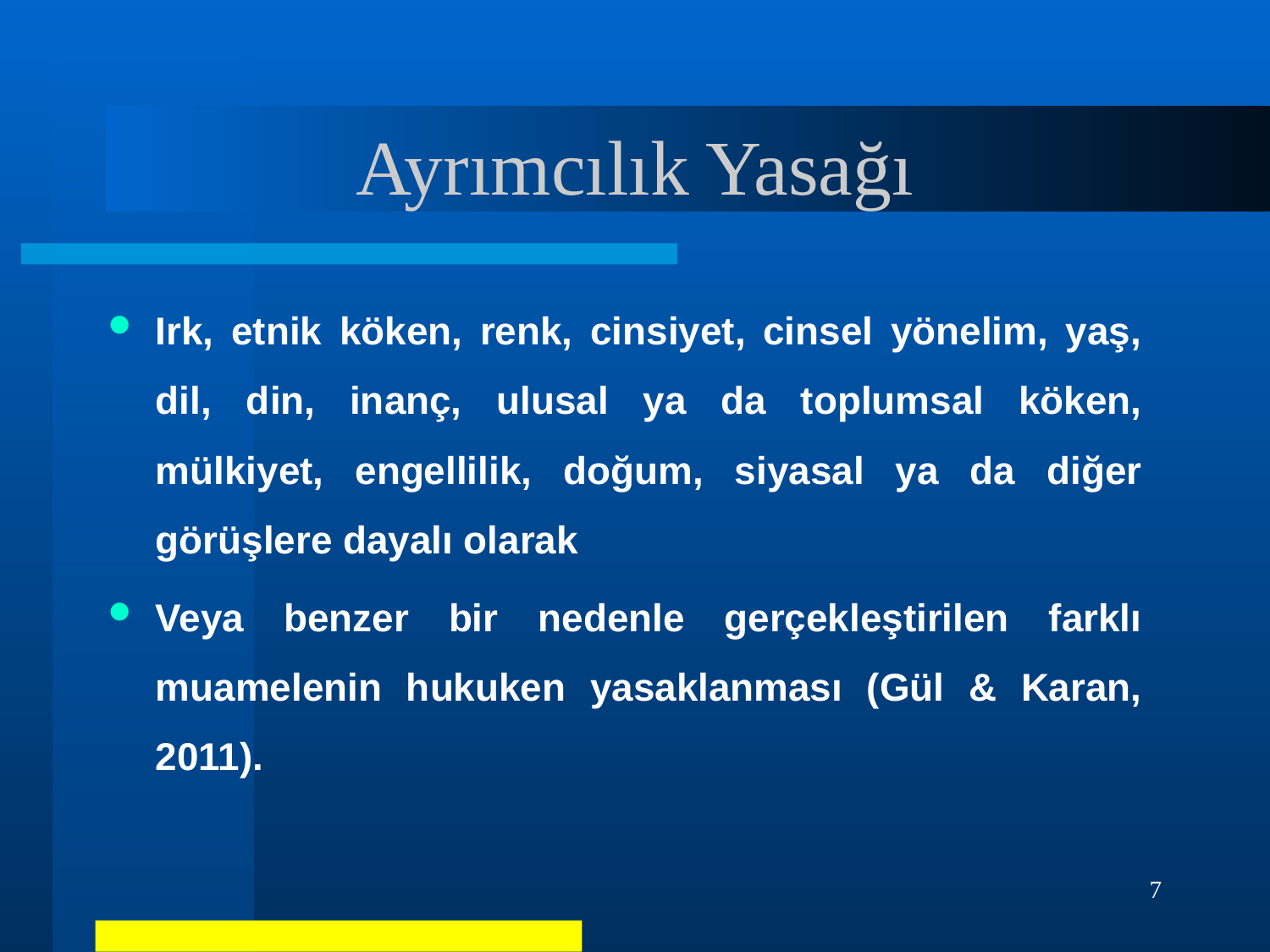

# Ayrımcılık Yasağı
Irk, etnik köken, renk, cinsiyet, cinsel yönelim, yaş, dil, din, inanç, ulusal ya da toplumsal köken, mülkiyet, engellilik, doğum, siyasal ya da diğer görüşlere dayalı olarak
Veya benzer bir nedenle gerçekleştirilen farklı muamelenin hukuken yasaklanması (Gül & Karan, 2011).

7